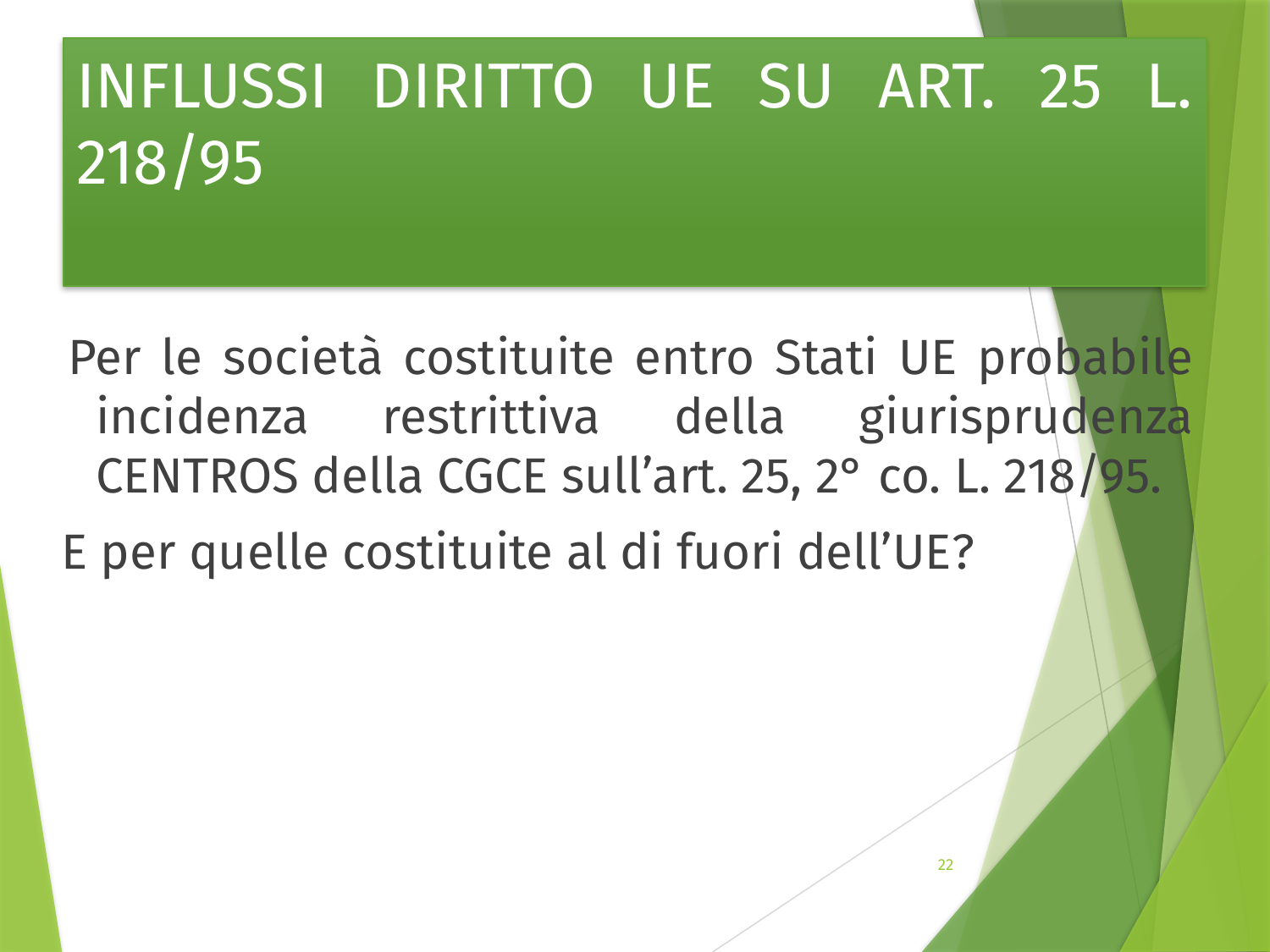

# INFLUSSI DIRITTO UE SU ART. 25 L. 218/95
 Per le società costituite entro Stati UE probabile incidenza restrittiva della giurisprudenza CENTROS della CGCE sull’art. 25, 2° co. L. 218/95.
 E per quelle costituite al di fuori dell’UE?
22